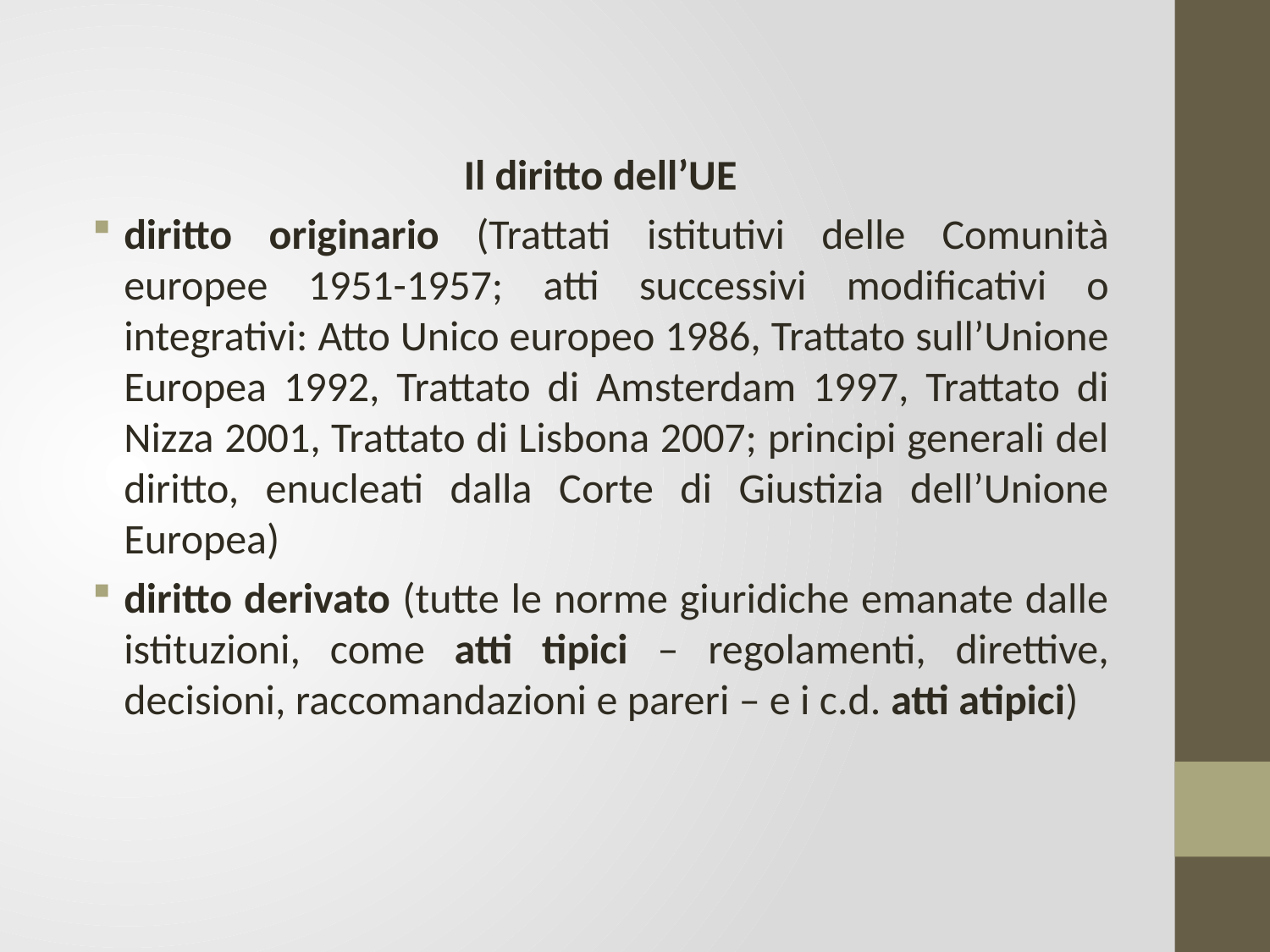

Il diritto dell’UE
diritto originario (Trattati istitutivi delle Comunità europee 1951-1957; atti successivi modificativi o integrativi: Atto Unico europeo 1986, Trattato sull’Unione Europea 1992, Trattato di Amsterdam 1997, Trattato di Nizza 2001, Trattato di Lisbona 2007; principi generali del diritto, enucleati dalla Corte di Giustizia dell’Unione Europea)
diritto derivato (tutte le norme giuridiche emanate dalle istituzioni, come atti tipici – regolamenti, direttive, decisioni, raccomandazioni e pareri – e i c.d. atti atipici)